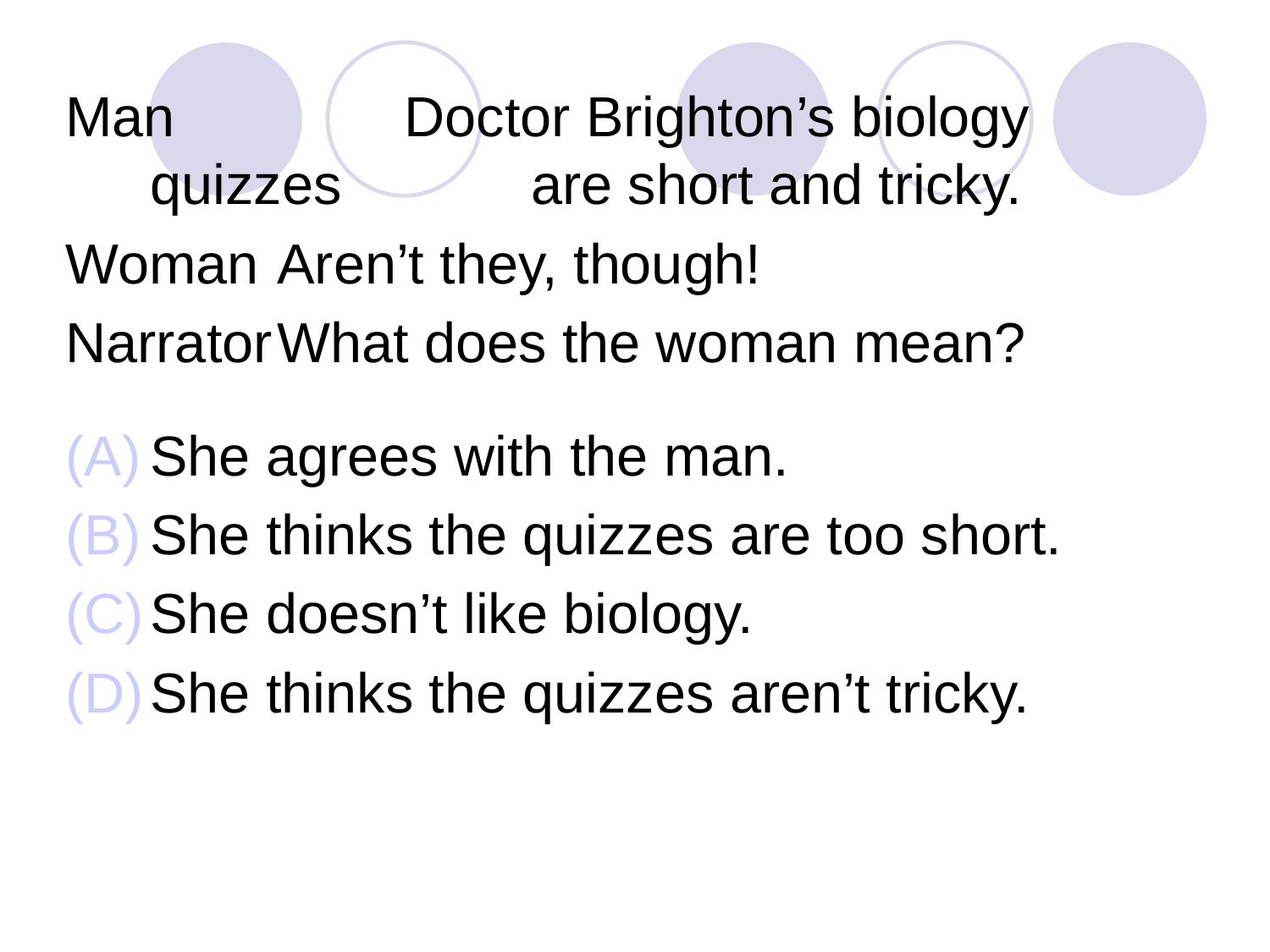

Man		Doctor Brighton’s biology quizzes 		are short and tricky.
Woman	Aren’t they, though!
Narrator	What does the woman mean?

She agrees with the man.
She thinks the quizzes are too short.
She doesn’t like biology.
She thinks the quizzes aren’t tricky.